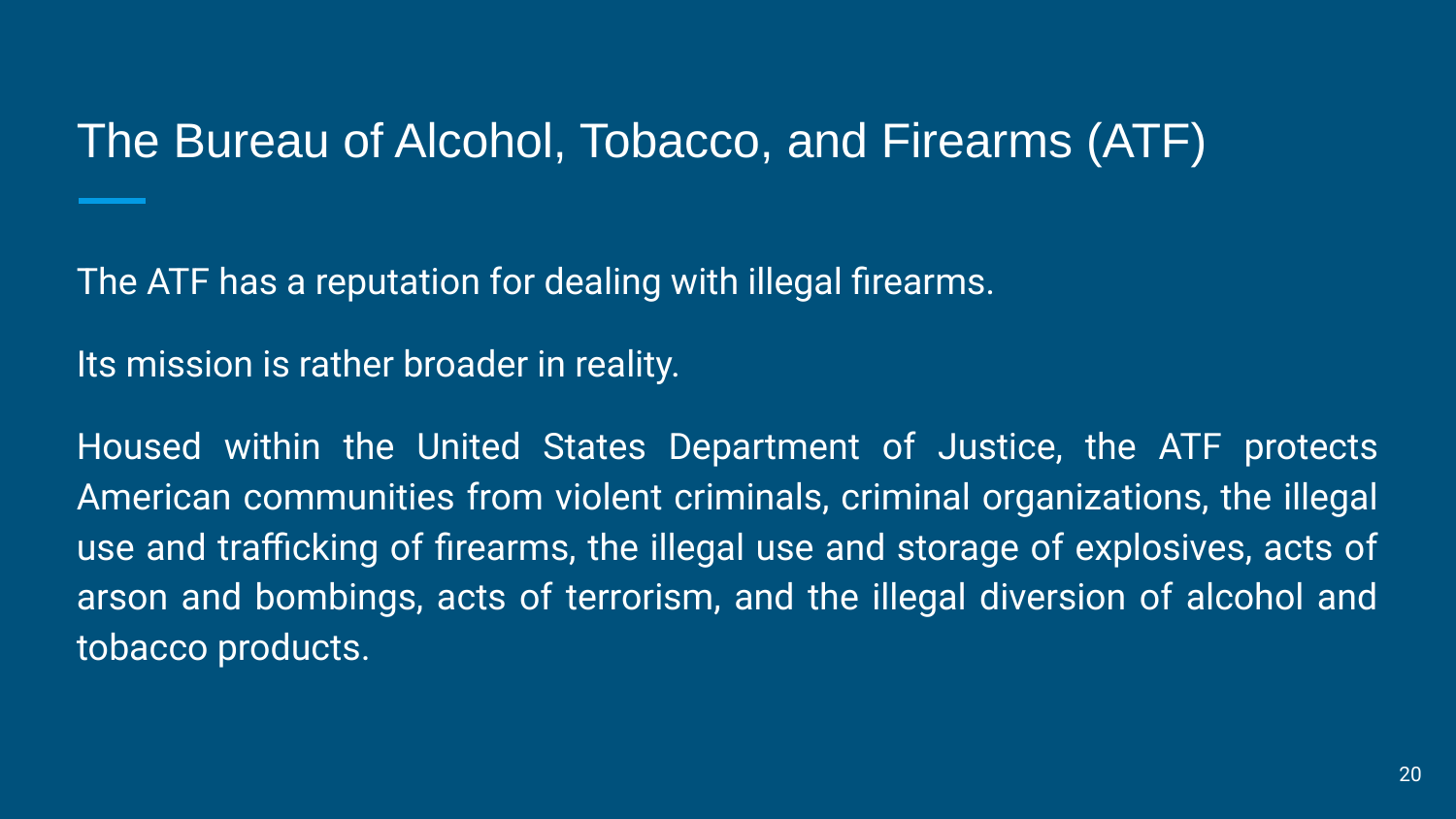

# The Bureau of Alcohol, Tobacco, and Firearms (ATF)
The ATF has a reputation for dealing with illegal firearms.
Its mission is rather broader in reality.
Housed within the United States Department of Justice, the ATF protects American communities from violent criminals, criminal organizations, the illegal use and trafficking of firearms, the illegal use and storage of explosives, acts of arson and bombings, acts of terrorism, and the illegal diversion of alcohol and tobacco products.
20